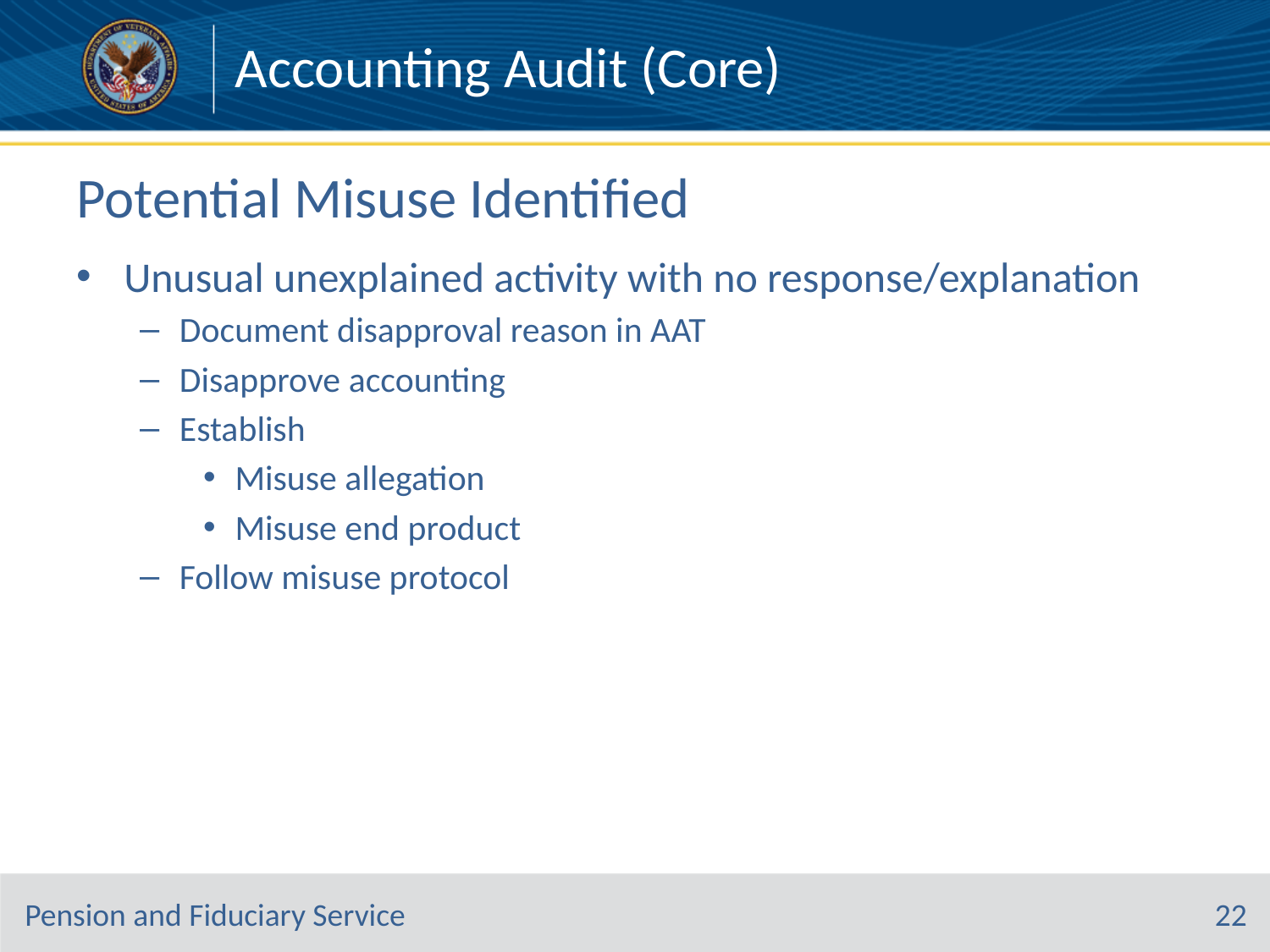

Accounting Audit (Core)
# Potential Misuse Identified
Unusual unexplained activity with no response/explanation
Document disapproval reason in AAT
Disapprove accounting
Establish
Misuse allegation
Misuse end product
Follow misuse protocol
22